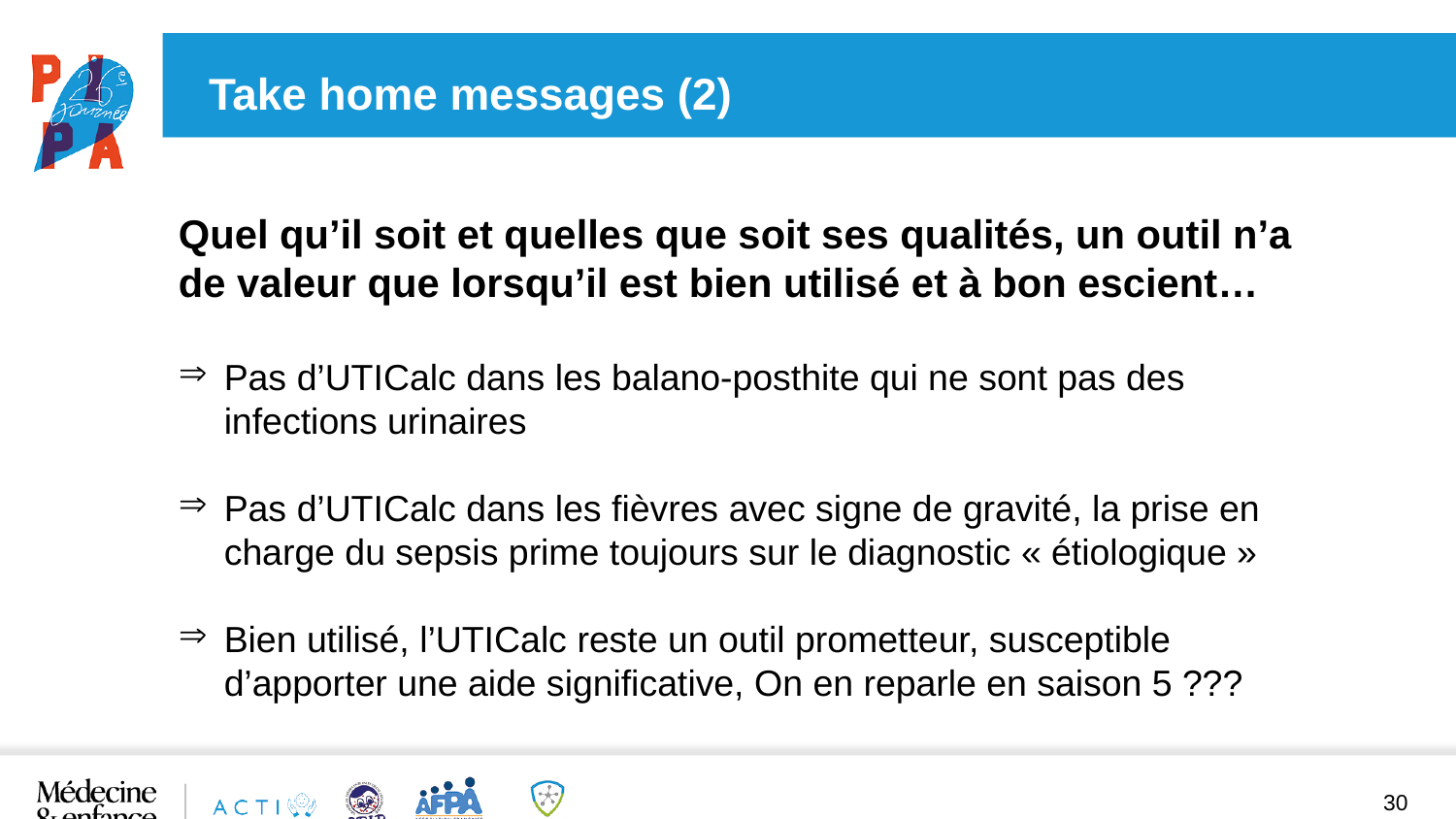

Take home messages (2)
Quel qu’il soit et quelles que soit ses qualités, un outil n’a de valeur que lorsqu’il est bien utilisé et à bon escient…

Pas d’UTICalc dans les balano-posthite qui ne sont pas des infections urinaires

Pas d’UTICalc dans les fièvres avec signe de gravité, la prise en charge du sepsis prime toujours sur le diagnostic « étiologique »

Bien utilisé, l’UTICalc reste un outil prometteur, susceptible d’apporter une aide significative, On en reparle en saison 5 ???